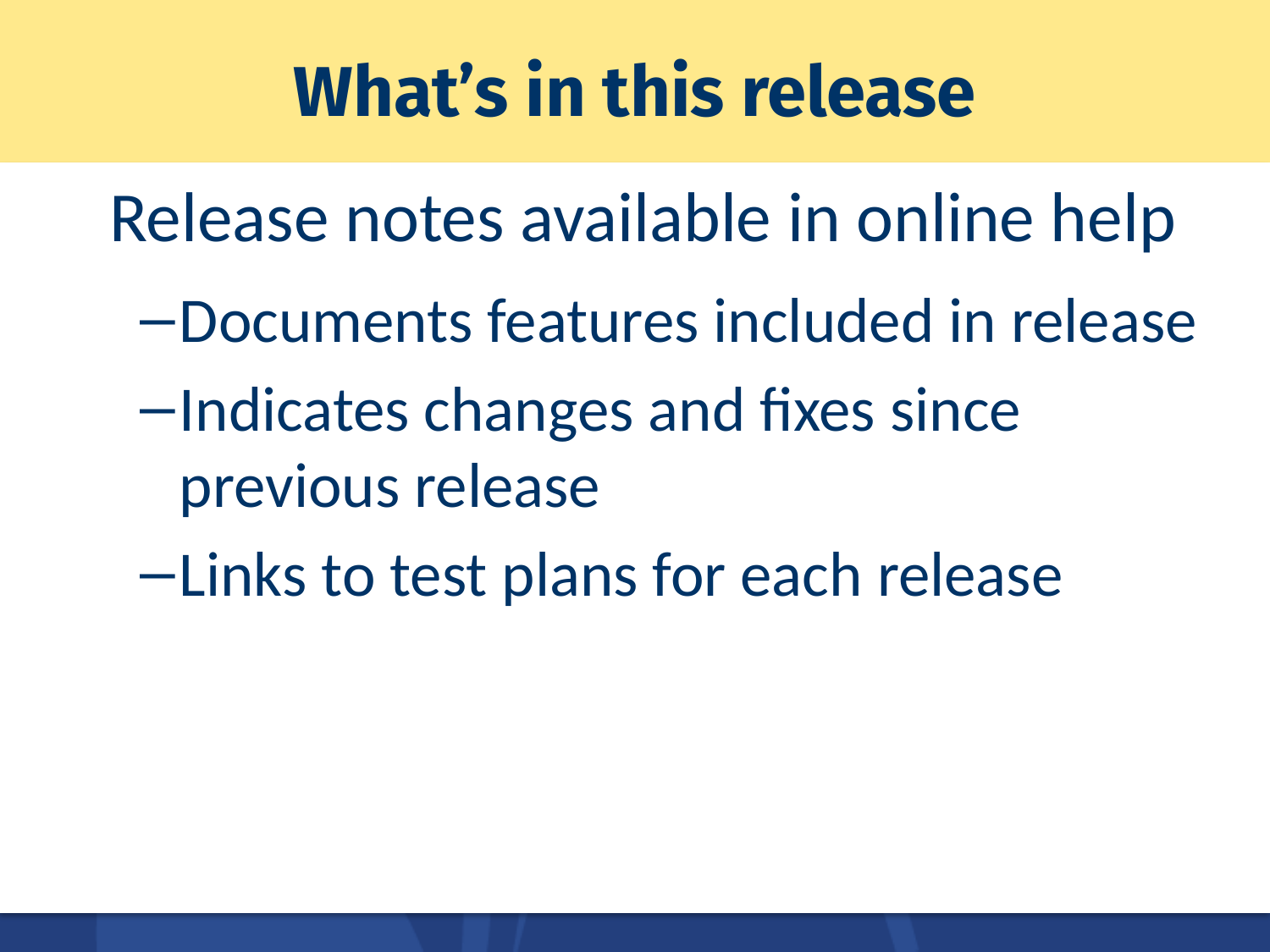

# What’s in this release
Release notes available in online help
Documents features included in release
Indicates changes and fixes since previous release
Links to test plans for each release